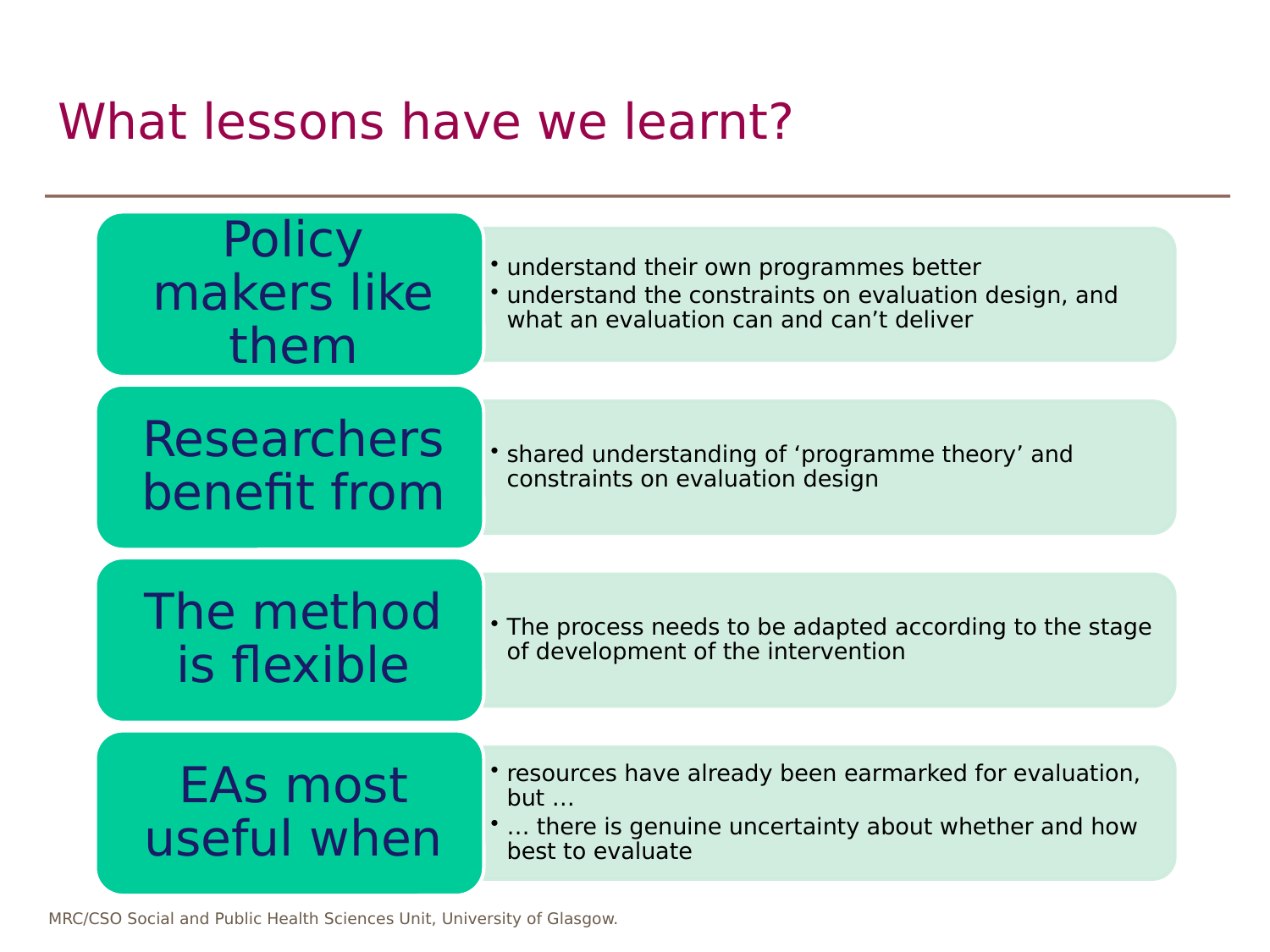

# What lessons have we learnt?
understand their own programmes better
understand the constraints on evaluation design, and what an evaluation can and can’t deliver
Policy makers like them
shared understanding of ‘programme theory’ and constraints on evaluation design
Researchers benefit from
The process needs to be adapted according to the stage of development of the intervention
The method is flexible
resources have already been earmarked for evaluation, but …
… there is genuine uncertainty about whether and how best to evaluate
EAs most useful when